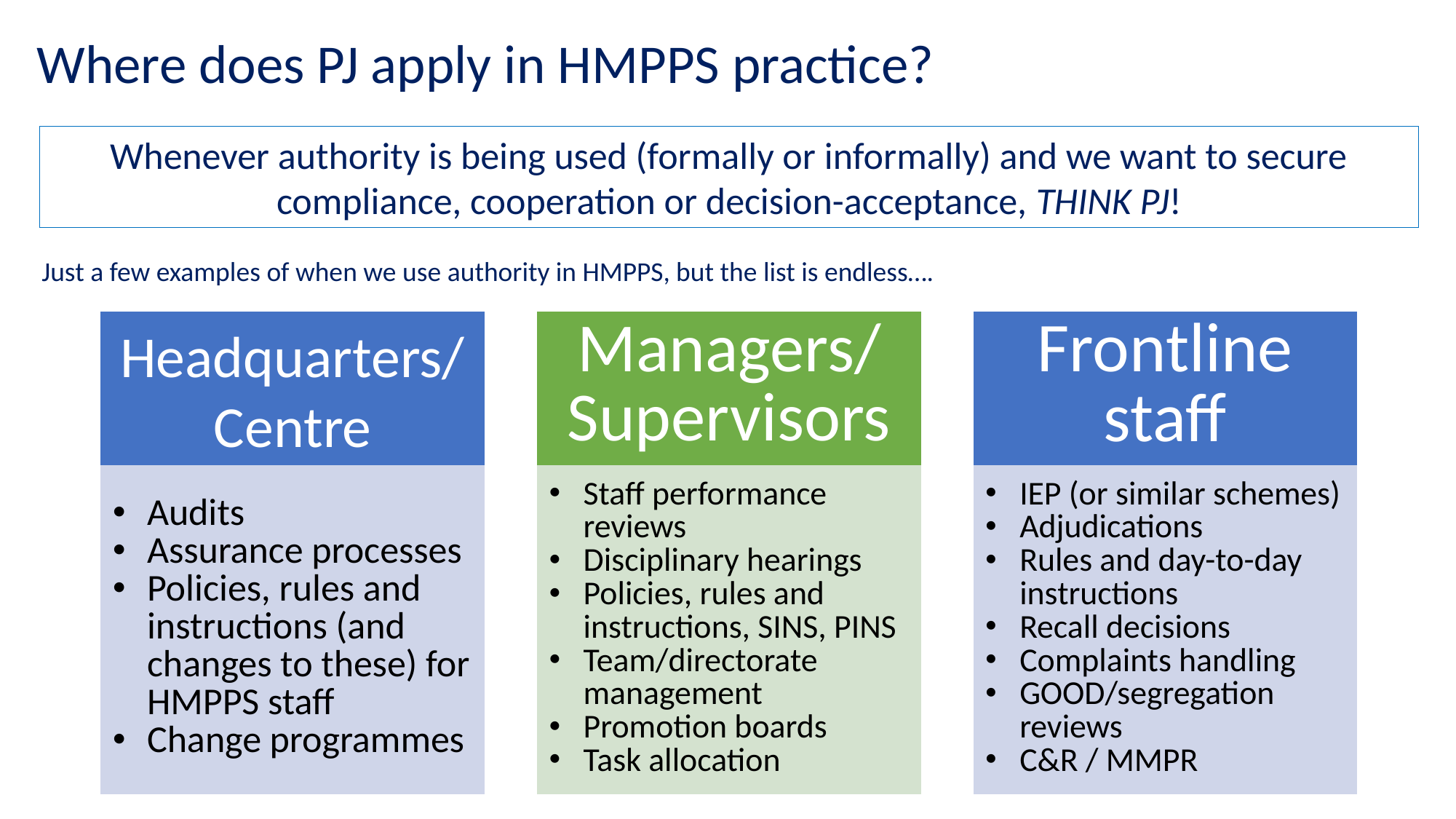

# Where does PJ apply in HMPPS practice?
Whenever authority is being used (formally or informally) and we want to secure compliance, cooperation or decision-acceptance, THINK PJ!
Just a few examples of when we use authority in HMPPS, but the list is endless….
Headquarters/Centre
Audits
Managers/Supervisors
Staff performance reviews
Frontline staff
IEP (or similar schemes)
Adjudications
Assurance processes
Policies, rules and instructions (and changes to these) for HMPPS staff
Rules and day-to-day instructions
Recall decisions
Complaints handling
Policies, rules and instructions, SINS, PINS
Disciplinary hearings
GOOD/segregation reviews
Team/directorate management
C&R / MMPR
Change programmes
Promotion boards
Task allocation